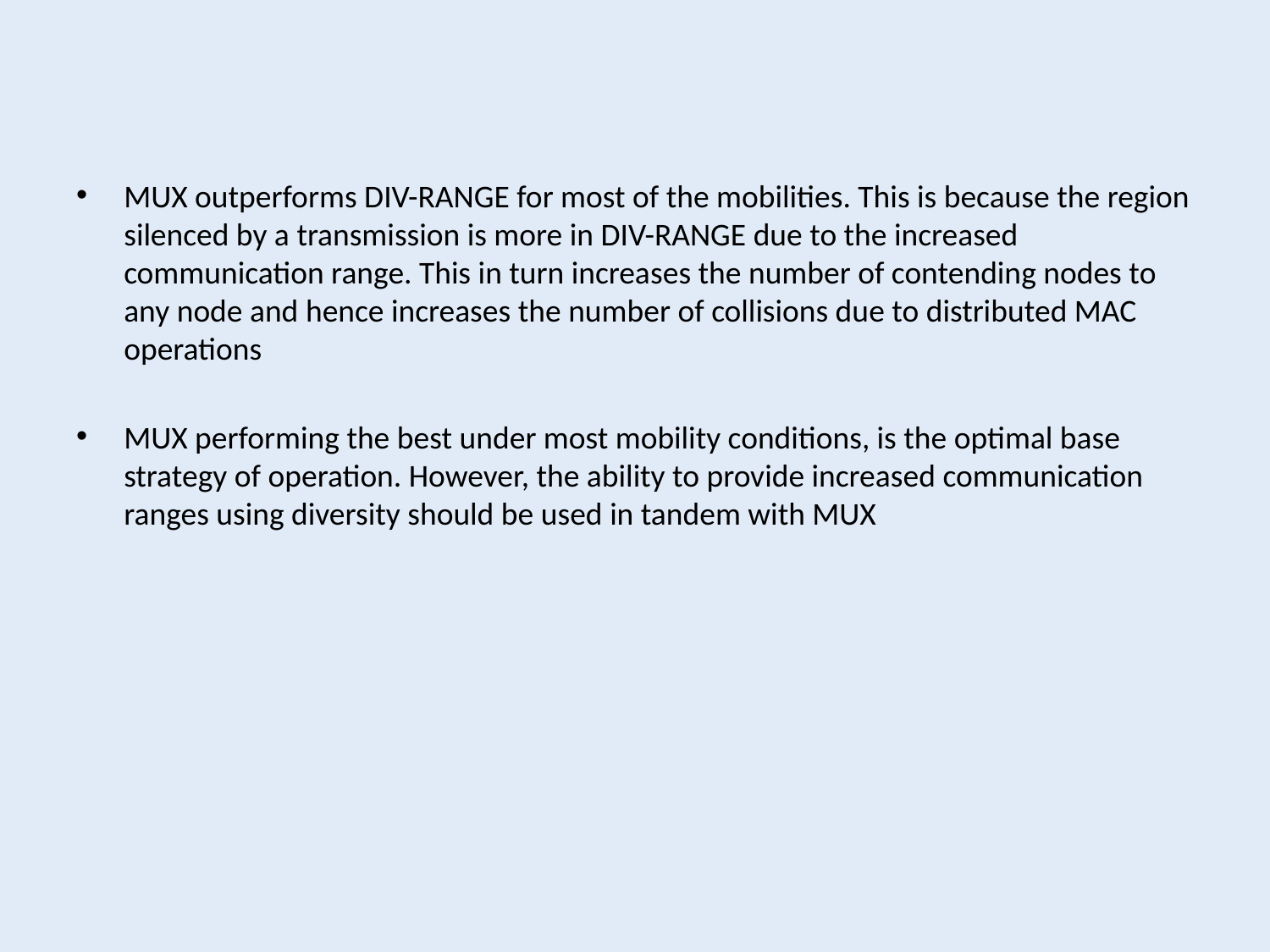

MUX outperforms DIV-RANGE for most of the mobilities. This is because the region silenced by a transmission is more in DIV-RANGE due to the increased communication range. This in turn increases the number of contending nodes to any node and hence increases the number of collisions due to distributed MAC operations

MUX performing the best under most mobility conditions, is the optimal base strategy of operation. However, the ability to provide increased communication ranges using diversity should be used in tandem with MUX